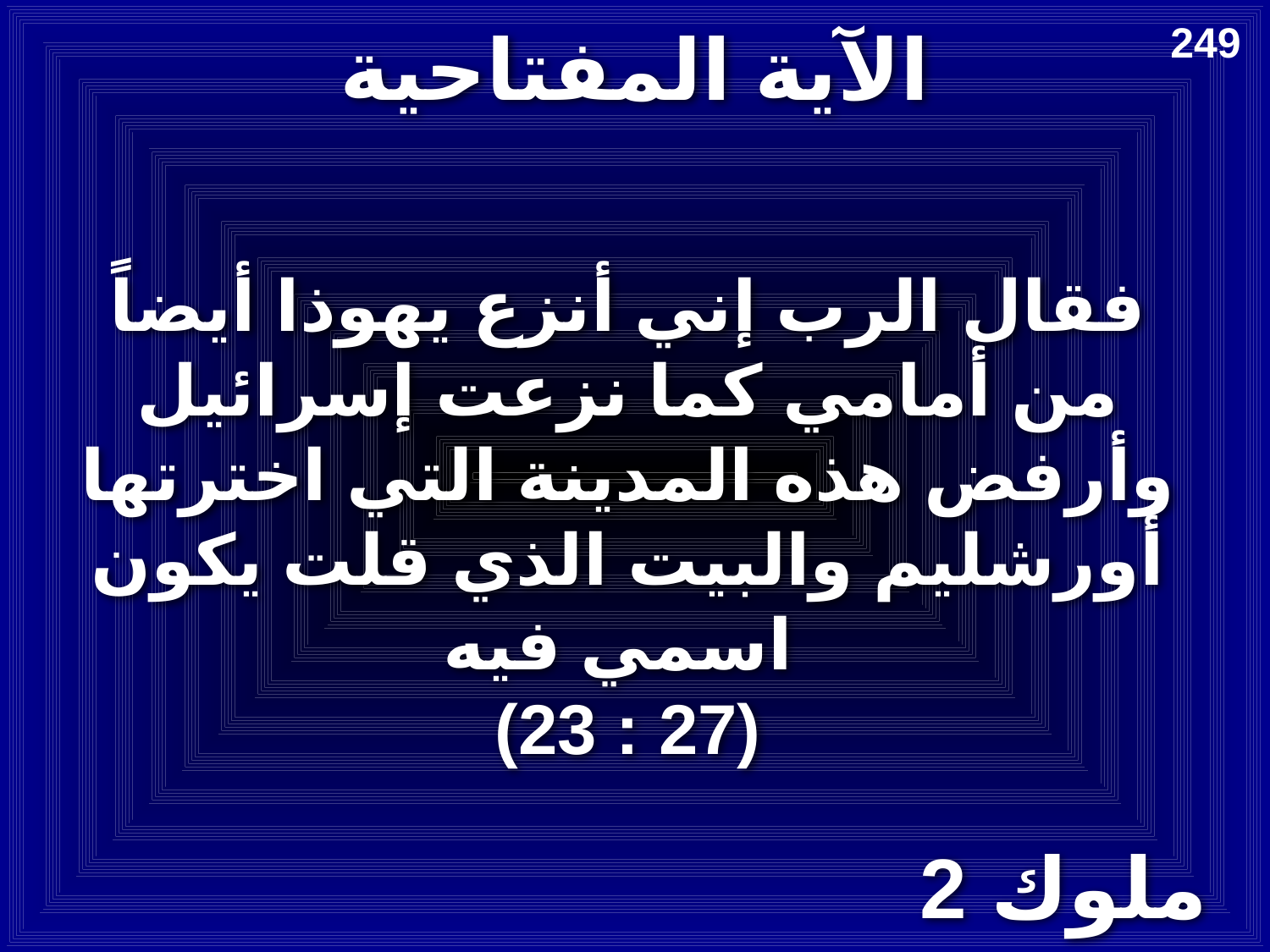

# الآية المفتاحية
249

فقال الرب إني أنزع يهوذا أيضاً من أمامي كما نزعت إسرائيل وأرفض هذه المدينة التي اخترتها أورشليم والبيت الذي قلت يكون اسمي فيه
(23 : 27)
2 ملوك